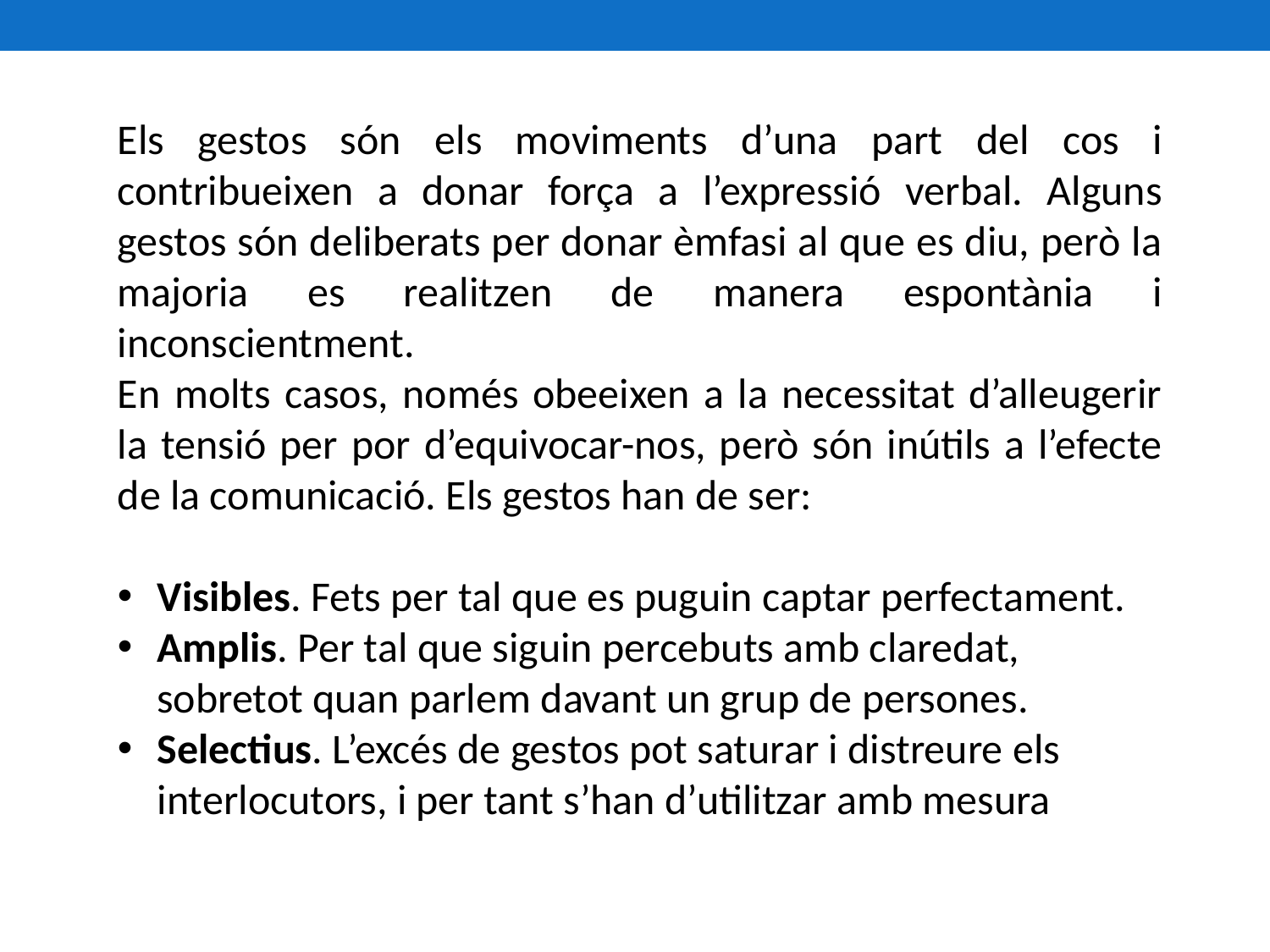

Els gestos són els moviments d’una part del cos i contribueixen a donar força a l’expressió verbal. Alguns gestos són deliberats per donar èmfasi al que es diu, però la majoria es realitzen de manera espontània i inconscientment.
En molts casos, només obeeixen a la necessitat d’alleugerir la tensió per por d’equivocar-nos, però són inútils a l’efecte de la comunicació. Els gestos han de ser:

Visibles. Fets per tal que es puguin captar perfectament.
Amplis. Per tal que siguin percebuts amb claredat, sobretot quan parlem davant un grup de persones.
Selectius. L’excés de gestos pot saturar i distreure els interlocutors, i per tant s’han d’utilitzar amb mesura